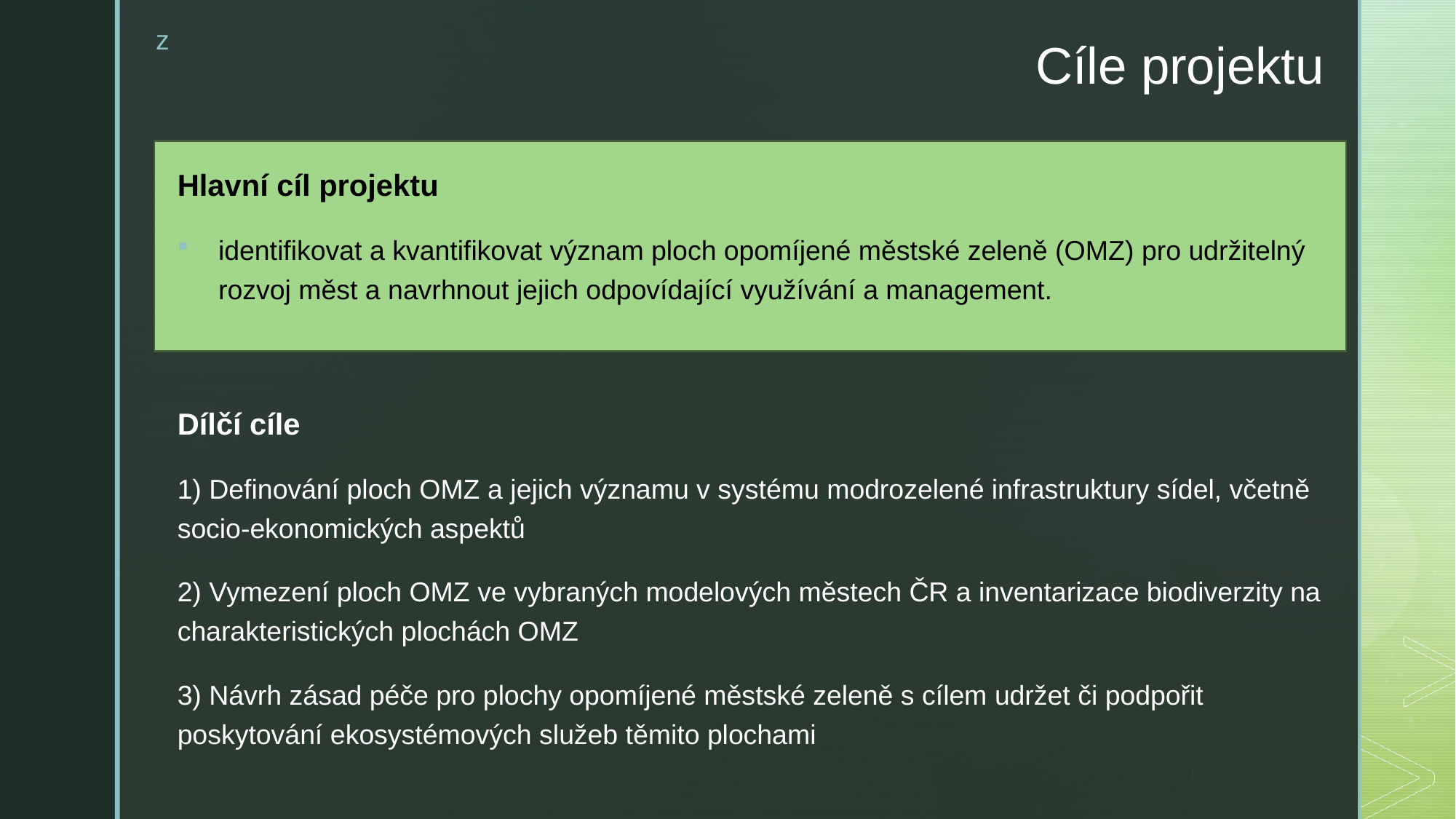

# Cíle projektu

Hlavní cíl projektu
identifikovat a kvantifikovat význam ploch opomíjené městské zeleně (OMZ) pro udržitelný rozvoj měst a navrhnout jejich odpovídající využívání a management.

Dílčí cíle
1) Definování ploch OMZ a jejich významu v systému modrozelené infrastruktury sídel, včetně socio-ekonomických aspektů
2) Vymezení ploch OMZ ve vybraných modelových městech ČR a inventarizace biodiverzity na charakteristických plochách OMZ
3) Návrh zásad péče pro plochy opomíjené městské zeleně s cílem udržet či podpořit poskytování ekosystémových služeb těmito plochami